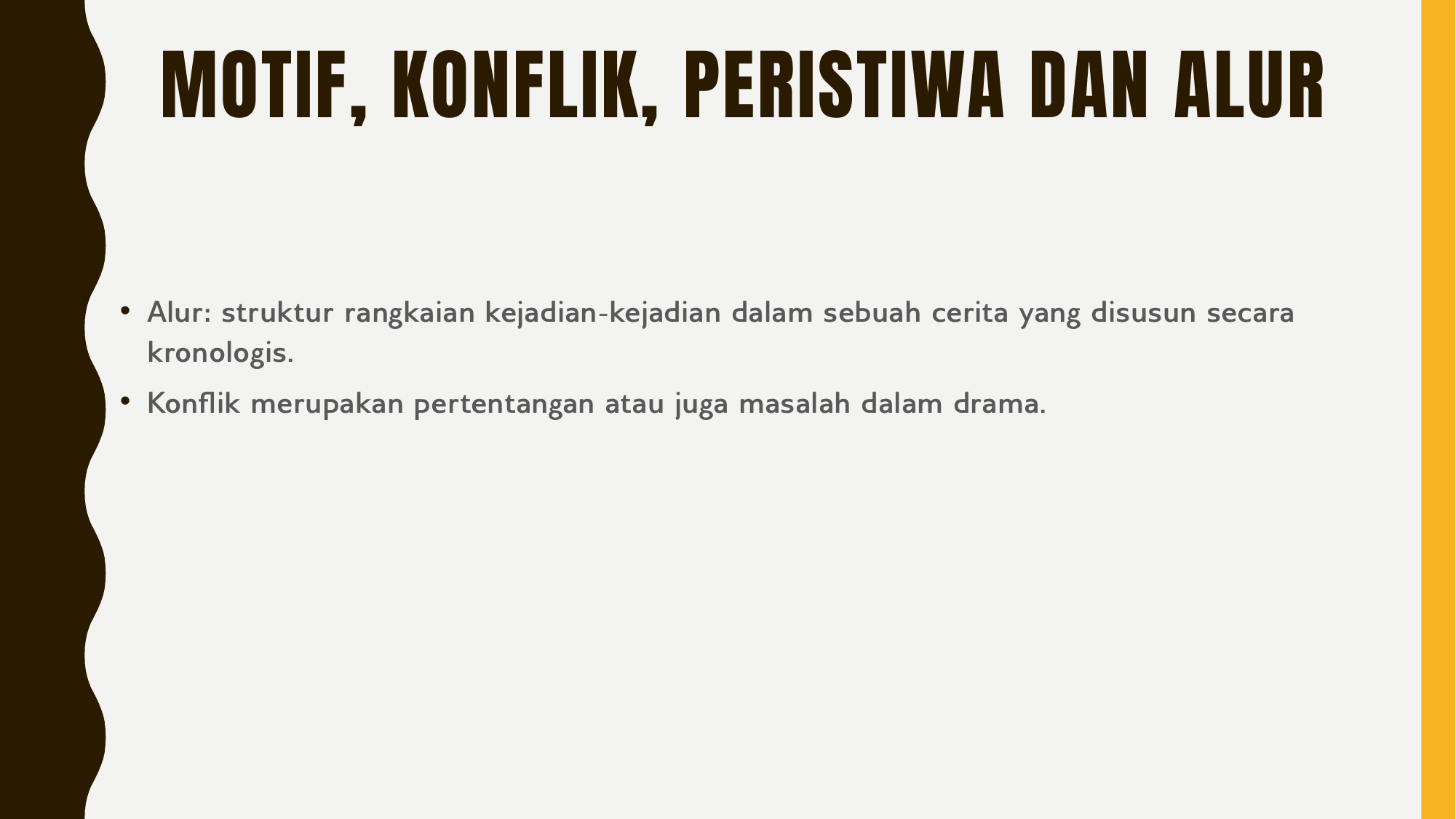

# Motif, konflik, peristiwa dan alur
Alur: struktur rangkaian kejadian-kejadian dalam sebuah cerita yang disusun secara kronologis.
Konflik merupakan pertentangan atau juga masalah dalam drama.